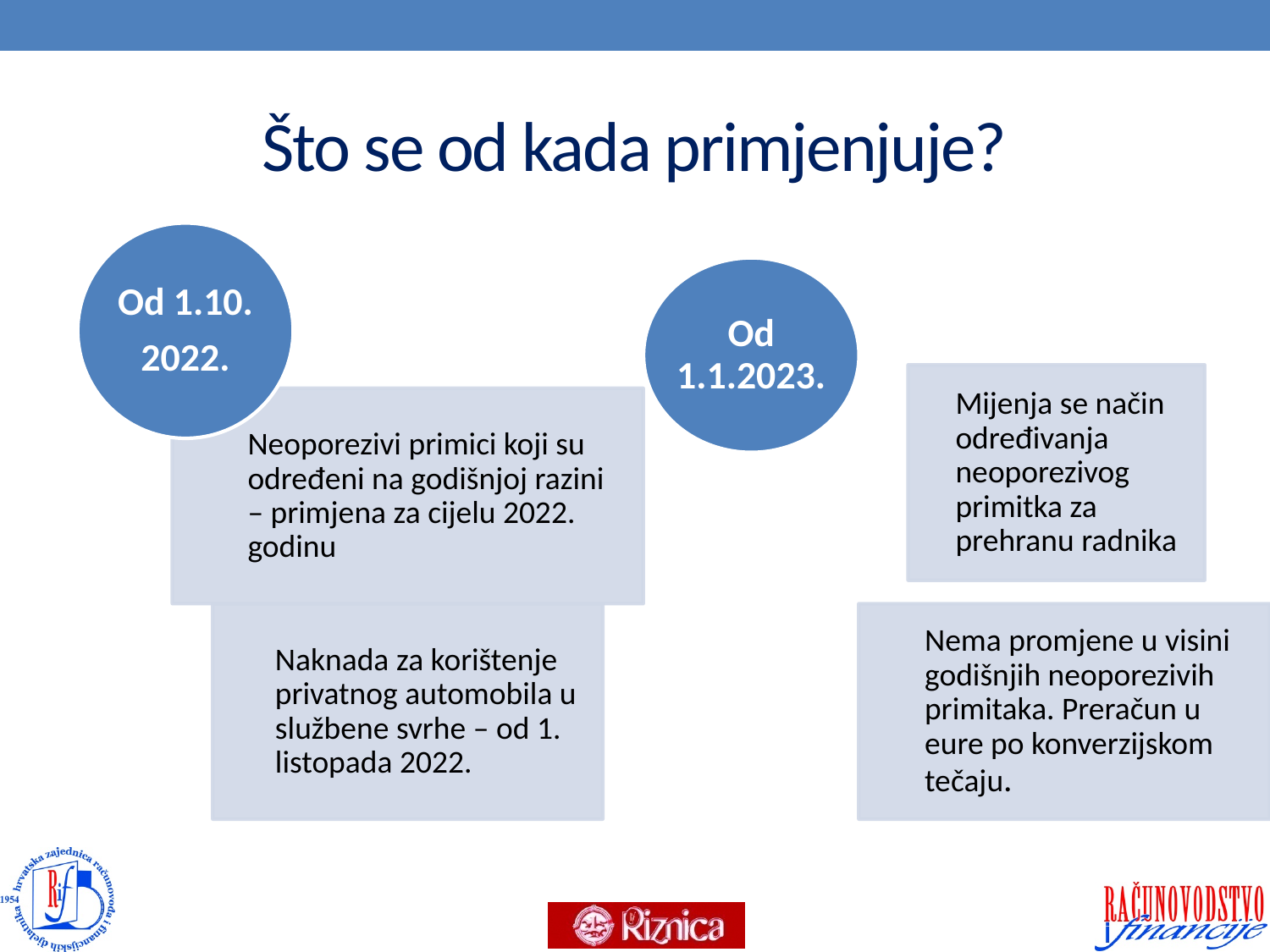

# Što se od kada primjenjuje?
Neoporezivi primici koji su određeni na godišnjoj razini – primjena za cijelu 2022. godinu
Naknada za korištenje  privatnog automobila u službene svrhe – od 1. listopada 2022.
Od 1.10.
2022.
Mijenja se način određivanja neoporezivog primitka za prehranu radnika
Nema promjene u visini godišnjih neoporezivih primitaka. Preračun u eure po konverzijskom tečaju.
Od 1.1.2023.